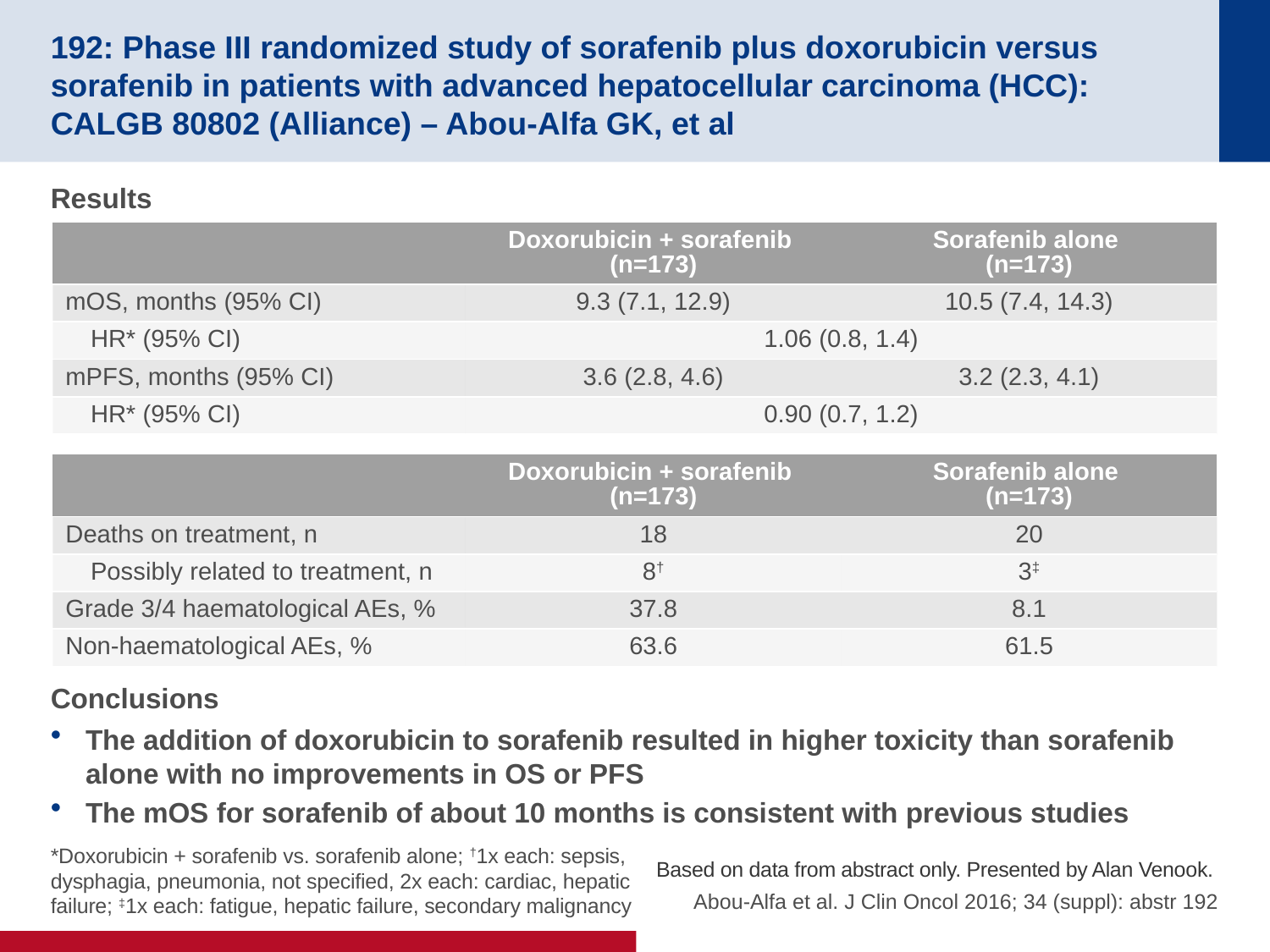

# 192: Phase III randomized study of sorafenib plus doxorubicin versus sorafenib in patients with advanced hepatocellular carcinoma (HCC): CALGB 80802 (Alliance) – Abou-Alfa GK, et al
Results

Conclusions
The addition of doxorubicin to sorafenib resulted in higher toxicity than sorafenib alone with no improvements in OS or PFS
The mOS for sorafenib of about 10 months is consistent with previous studies

|  | Doxorubicin + sorafenib (n=173) | Sorafenib alone (n=173) |
| --- | --- | --- |
| mOS, months (95% CI) | 9.3 (7.1, 12.9) | 10.5 (7.4, 14.3) |
| HR\* (95% CI) | 1.06 (0.8, 1.4) |  |
| mPFS, months (95% CI) | 3.6 (2.8, 4.6) | 3.2 (2.3, 4.1) |
| HR\* (95% CI) | 0.90 (0.7, 1.2) |  |
|  | Doxorubicin + sorafenib (n=173) | Sorafenib alone (n=173) |
| --- | --- | --- |
| Deaths on treatment, n | 18 | 20 |
| Possibly related to treatment, n | 8† | 3‡ |
| Grade 3/4 haematological AEs, % | 37.8 | 8.1 |
| Non-haematological AEs, % | 63.6 | 61.5 |
Based on data from abstract only. Presented by Alan Venook.
Abou-Alfa et al. J Clin Oncol 2016; 34 (suppl): abstr 192
*Doxorubicin + sorafenib vs. sorafenib alone; †1x each: sepsis,
dysphagia, pneumonia, not specified, 2x each: cardiac, hepatic failure; ‡1x each: fatigue, hepatic failure, secondary malignancy